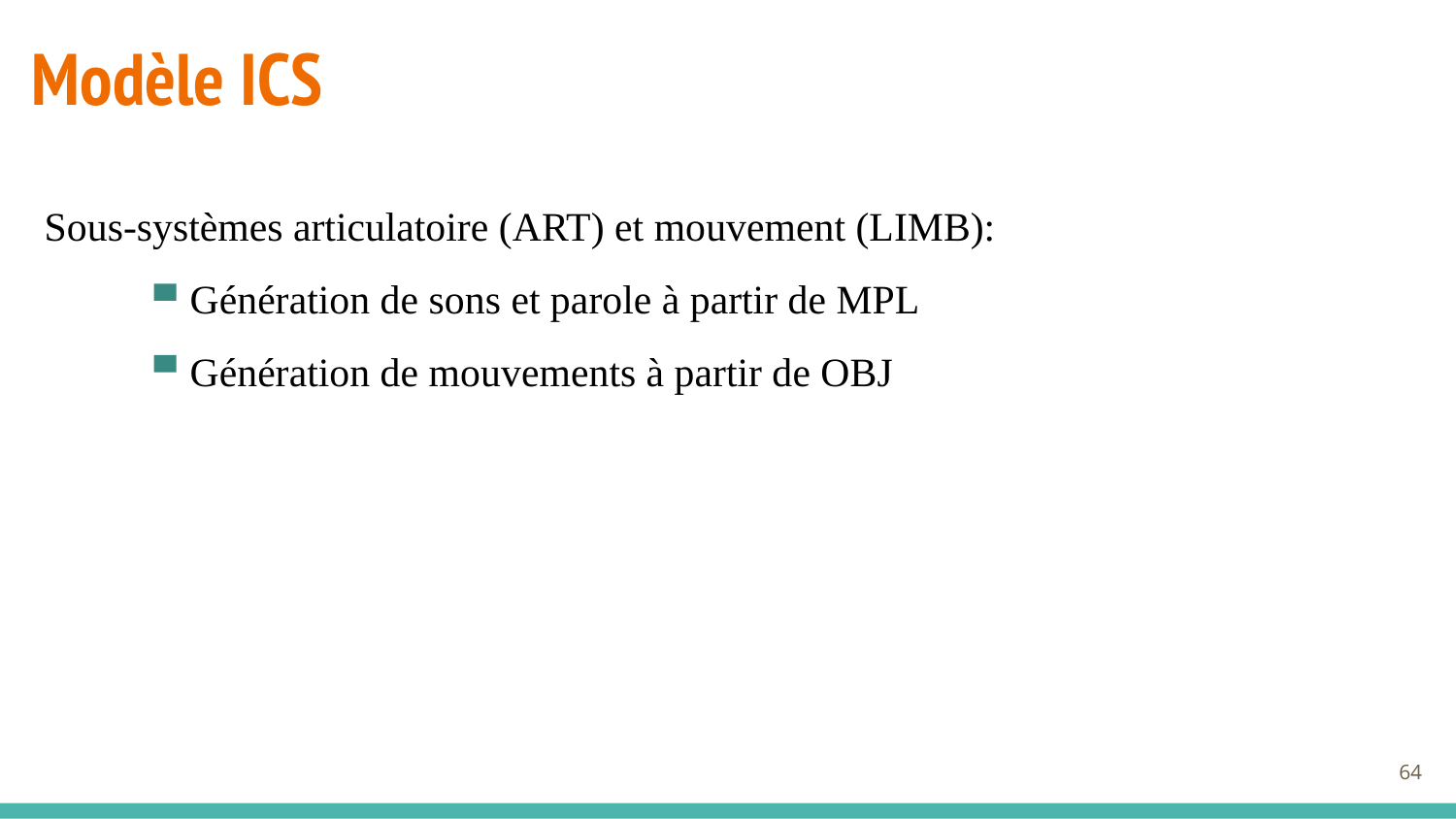

Modèle ICS
Sous-systèmes articulatoire (ART) et mouvement (LIMB):
	Génération de sons et parole à partir de MPL
	Génération de mouvements à partir de OBJ

64